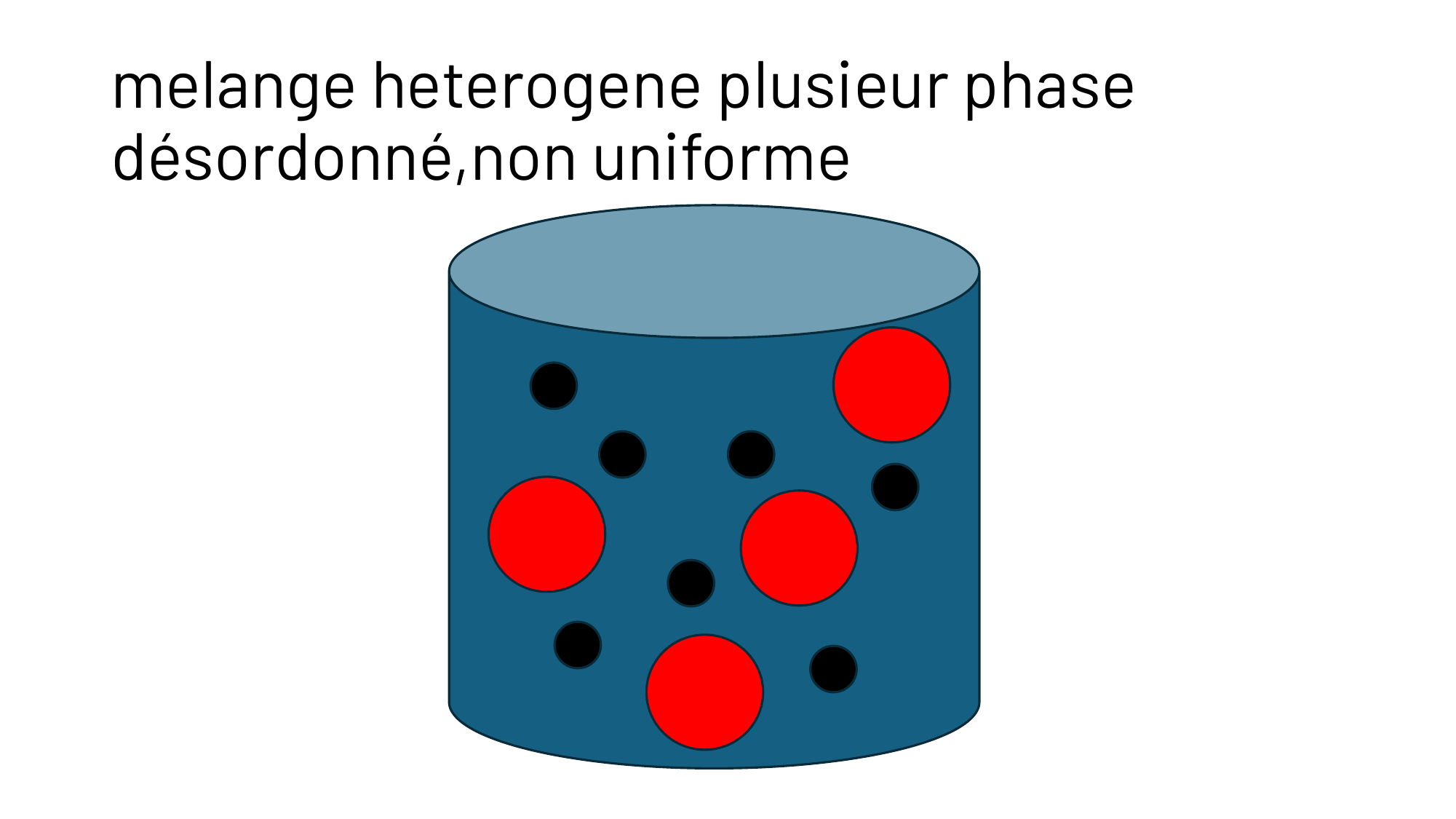

# melange heterogene plusieur phase  désordonné,non uniforme